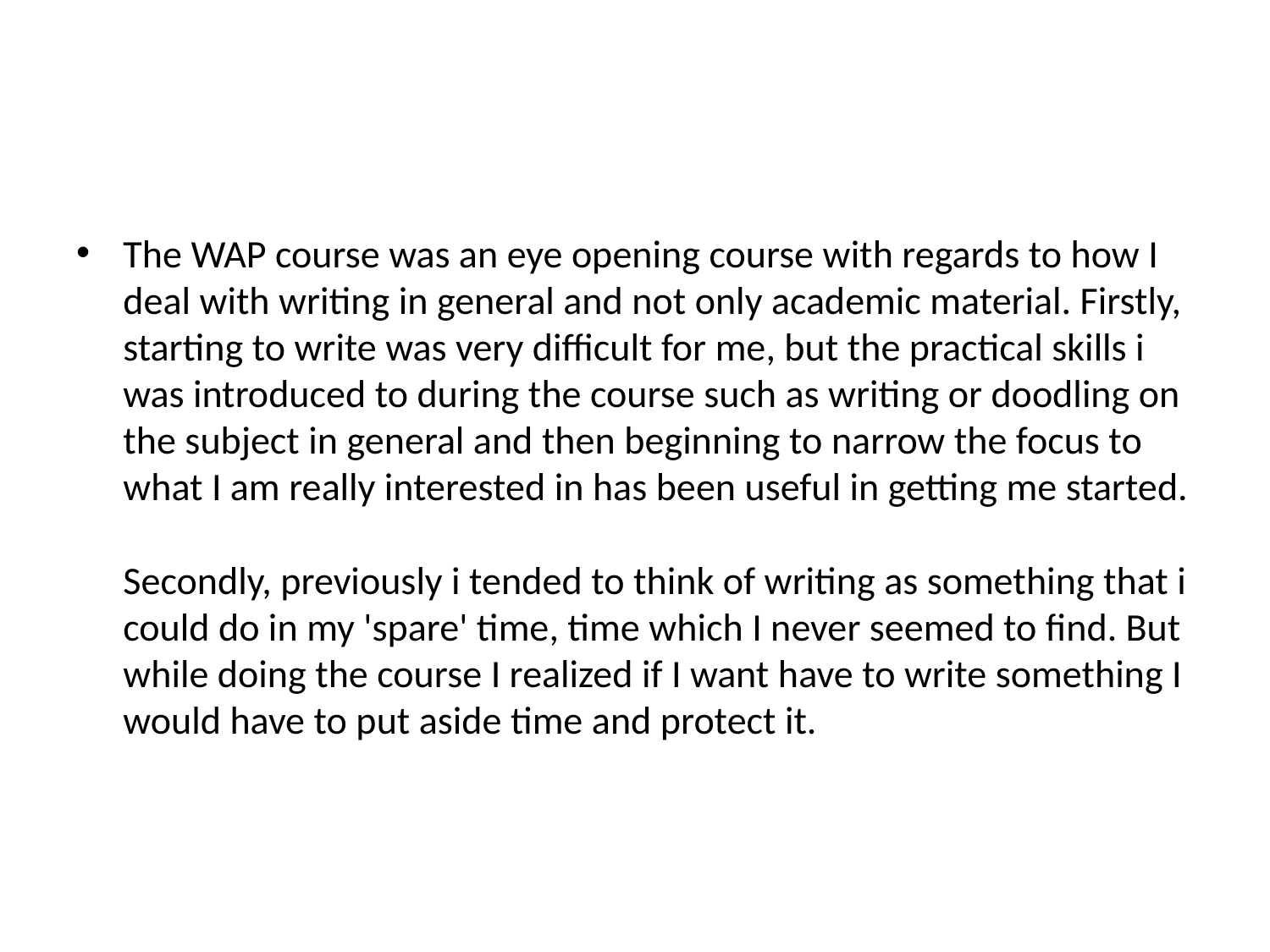

#
The WAP course was an eye opening course with regards to how I deal with writing in general and not only academic material. Firstly, starting to write was very difficult for me, but the practical skills i was introduced to during the course such as writing or doodling on the subject in general and then beginning to narrow the focus to what I am really interested in has been useful in getting me started.
Secondly, previously i tended to think of writing as something that i could do in my 'spare' time, time which I never seemed to find. But while doing the course I realized if I want have to write something I would have to put aside time and protect it.